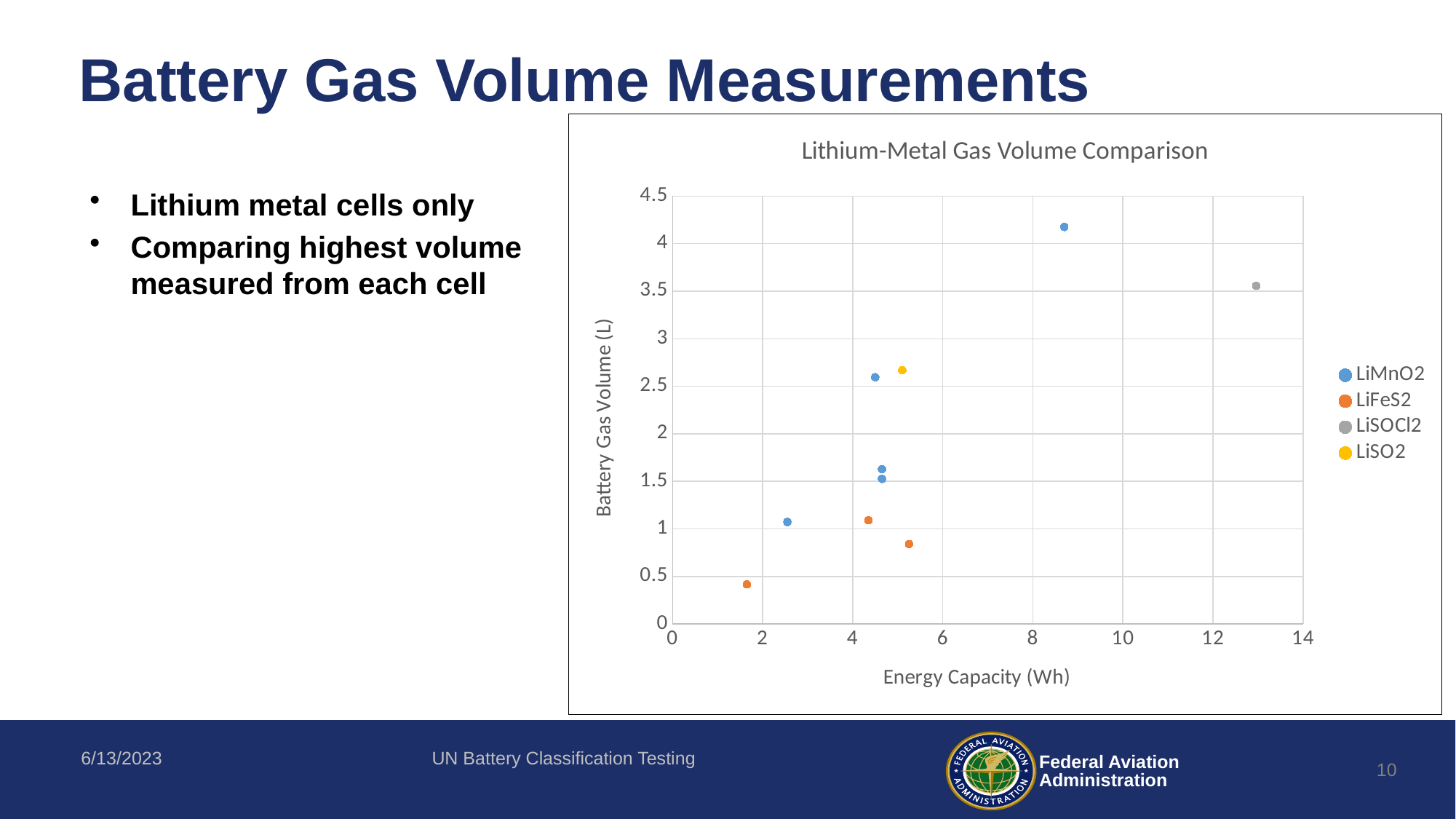

# Battery Gas Volume Measurements

### Chart: Lithium-Metal Gas Volume Comparison

| Category |  |  |  |  |
|---|---|---|---|---|
Lithium metal cells only
Comparing highest volume measured from each cell